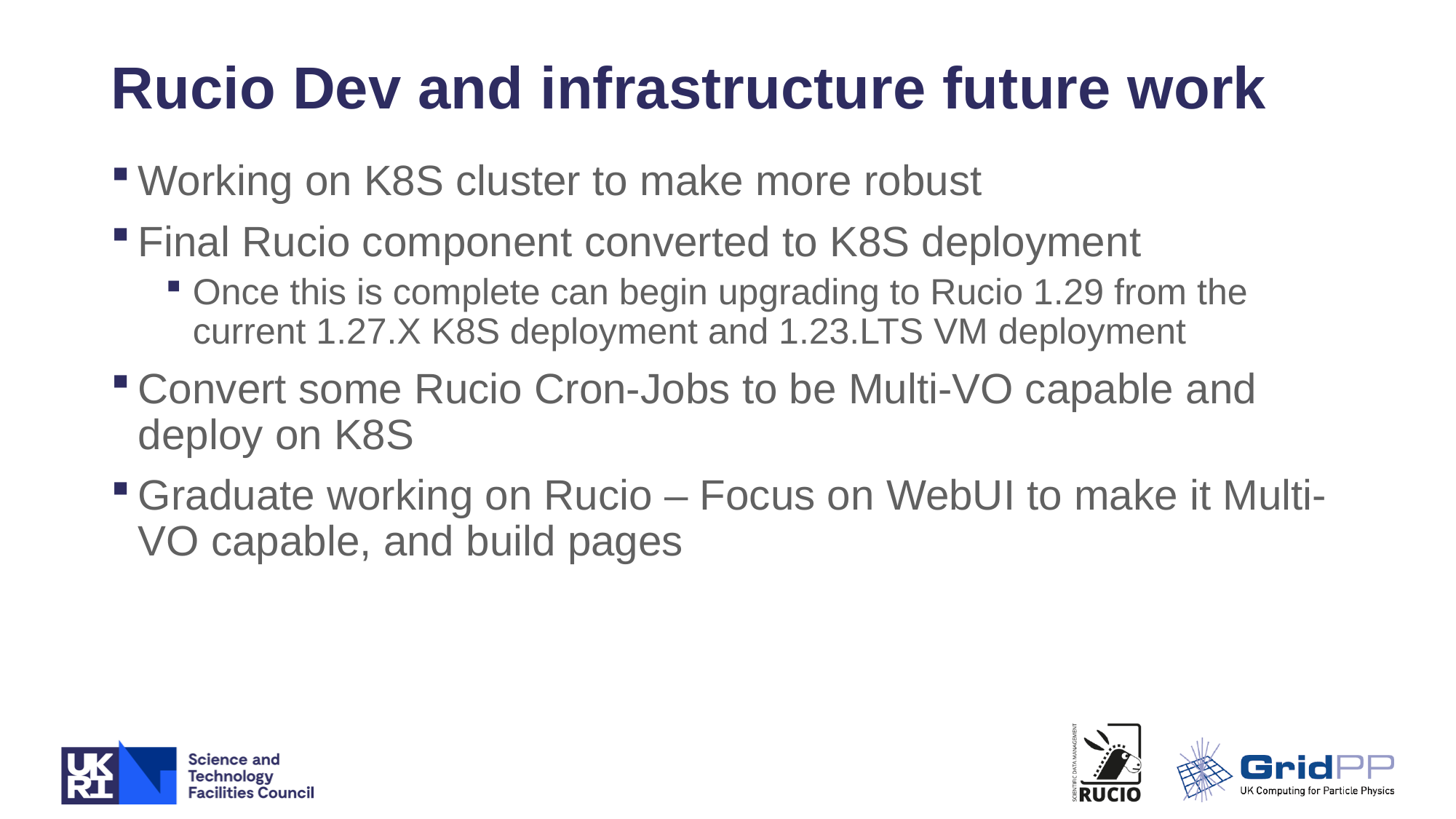

# Rucio Dev and infrastructure future work
Working on K8S cluster to make more robust
Final Rucio component converted to K8S deployment
Once this is complete can begin upgrading to Rucio 1.29 from the current 1.27.X K8S deployment and 1.23.LTS VM deployment
Convert some Rucio Cron-Jobs to be Multi-VO capable and deploy on K8S
Graduate working on Rucio – Focus on WebUI to make it Multi-VO capable, and build pages